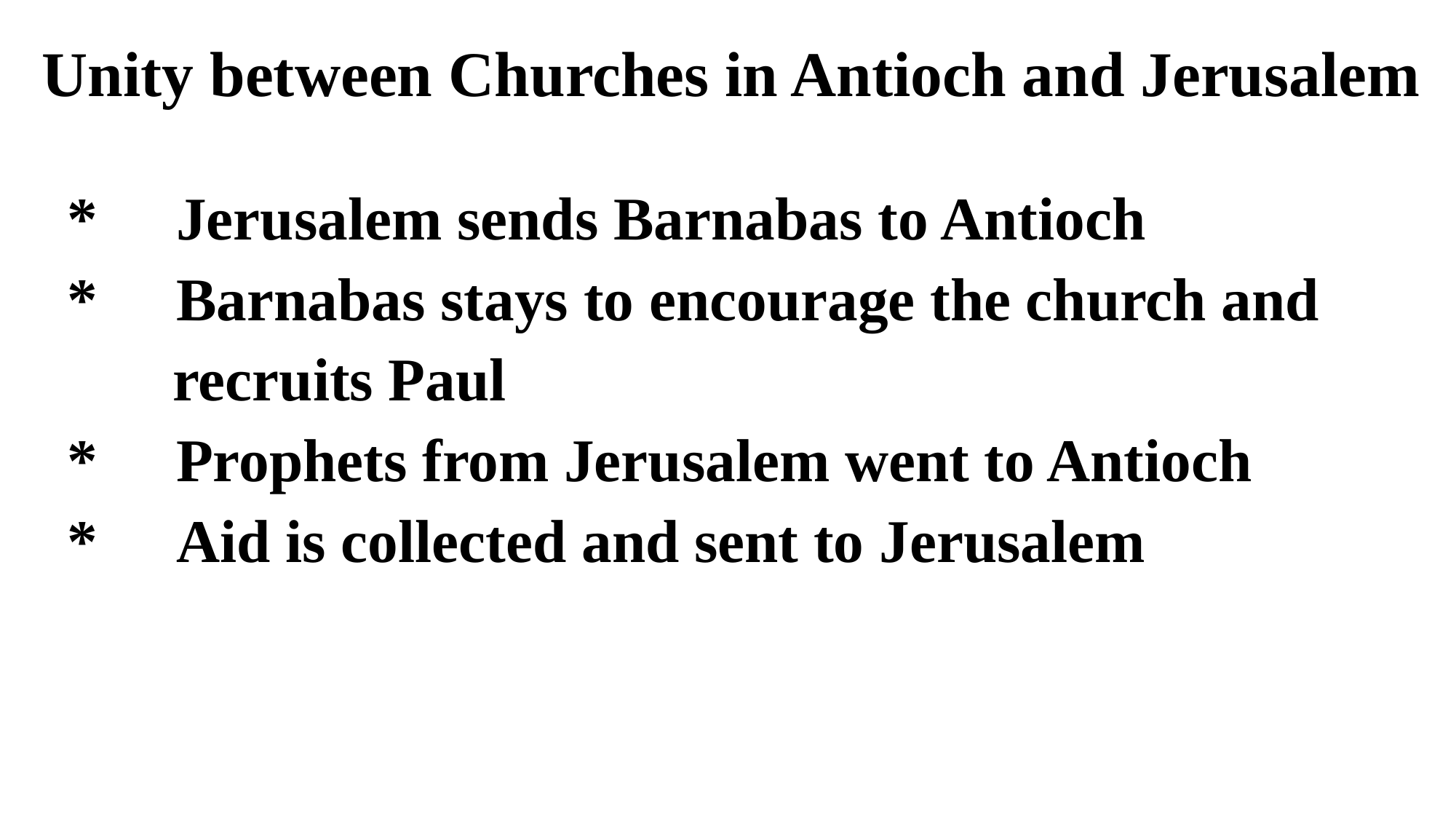

# Unity between Churches in Antioch and Jerusalem
*	Jerusalem sends Barnabas to Antioch
*	Barnabas stays to encourage the church and
       recruits Paul
*	Prophets from Jerusalem went to Antioch
*	Aid is collected and sent to Jerusalem